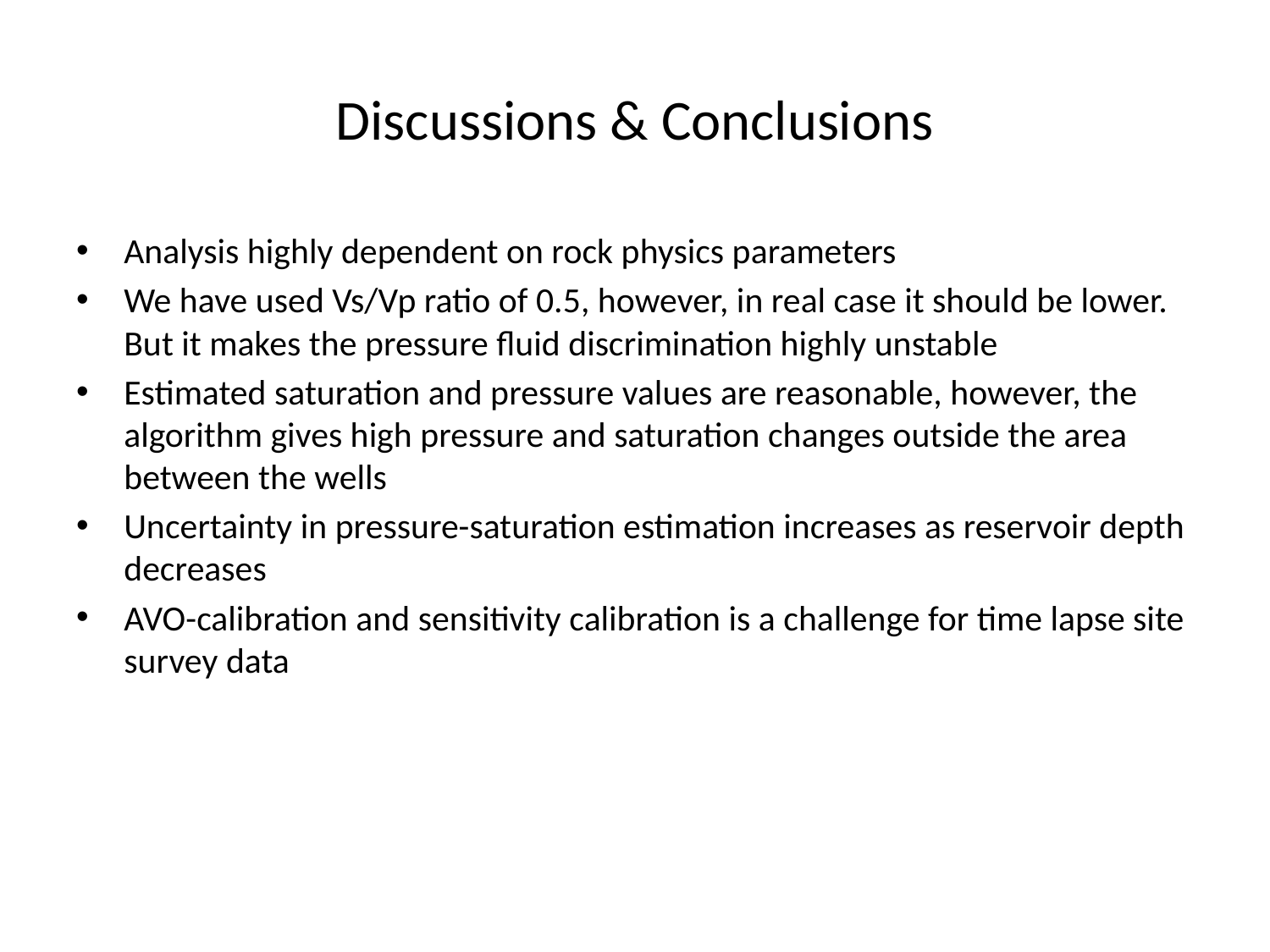

# Discussions & Conclusions
Analysis highly dependent on rock physics parameters
We have used Vs/Vp ratio of 0.5, however, in real case it should be lower. But it makes the pressure fluid discrimination highly unstable
Estimated saturation and pressure values are reasonable, however, the algorithm gives high pressure and saturation changes outside the area between the wells
Uncertainty in pressure-saturation estimation increases as reservoir depth decreases
AVO-calibration and sensitivity calibration is a challenge for time lapse site survey data